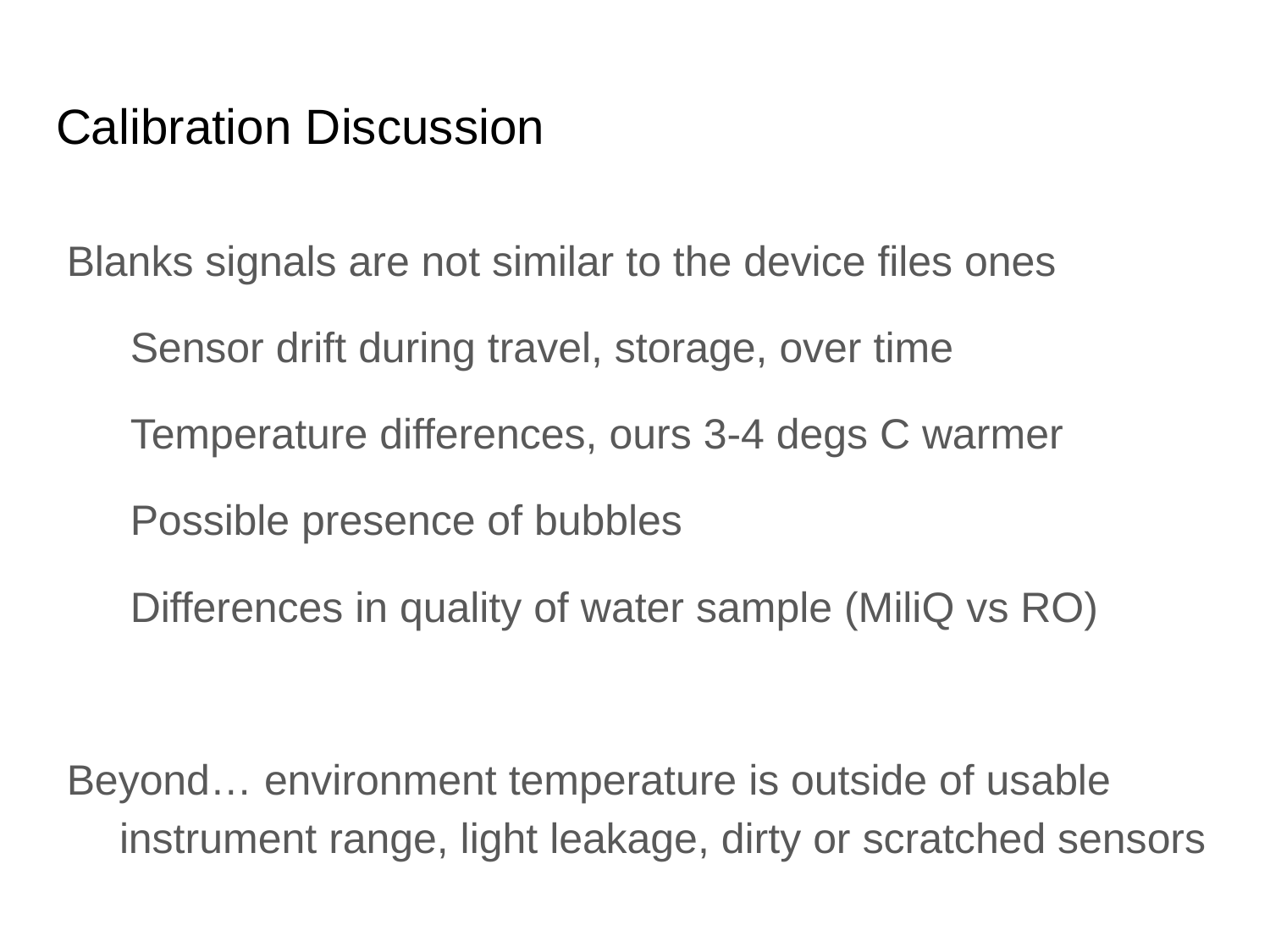

# Calibration Discussion
Blanks signals are not similar to the device files ones
Sensor drift during travel, storage, over time
Temperature differences, ours 3-4 degs C warmer
Possible presence of bubbles
Differences in quality of water sample (MiliQ vs RO)

Beyond… environment temperature is outside of usable instrument range, light leakage, dirty or scratched sensors